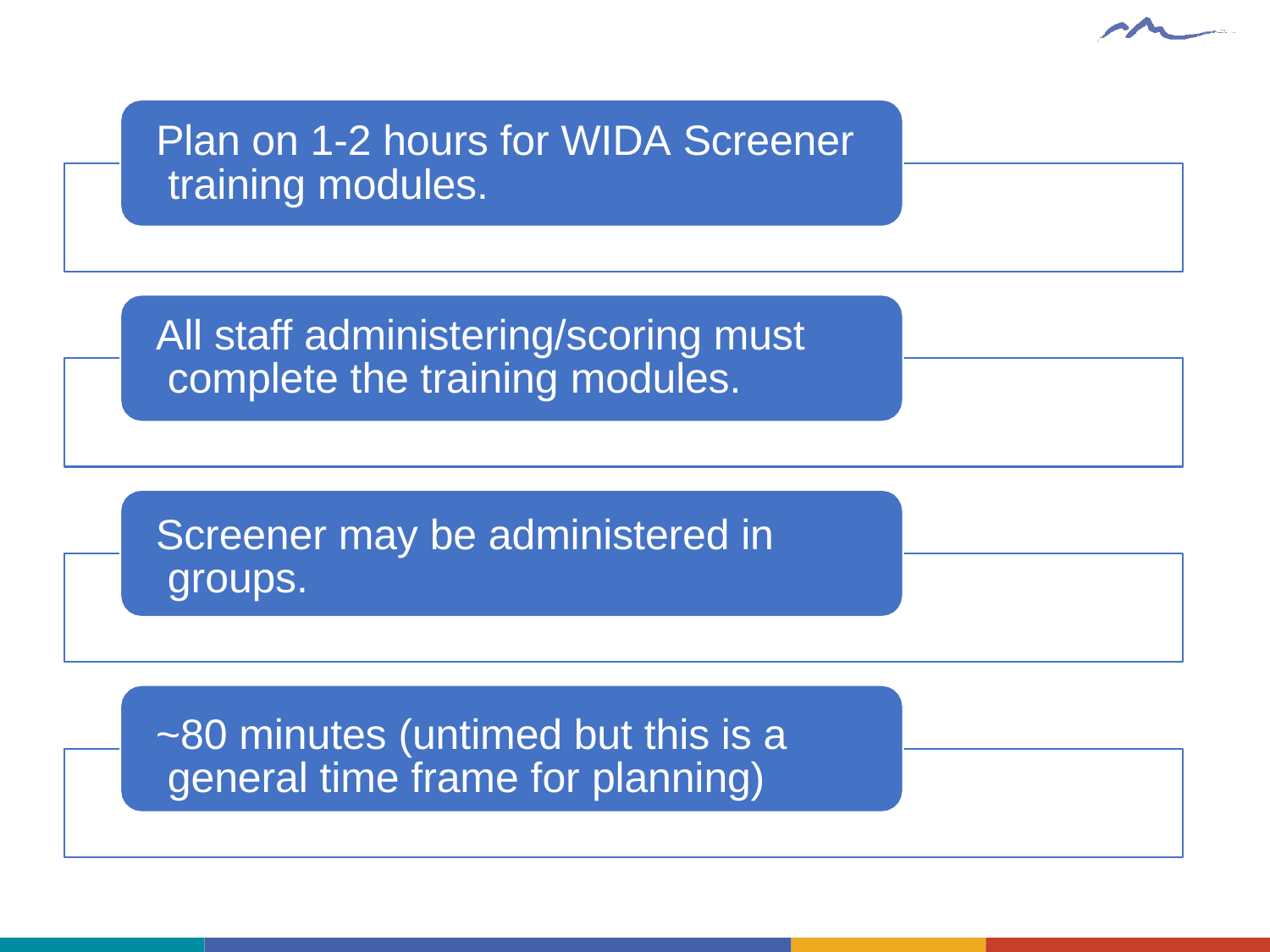

# Plan on 1-2 hours for WIDA Screener  training modules.

All staff administering/scoring must  complete the training modules.

Screener may be administered in  groups.

~80 minutes (untimed but this is a  general time frame for planning)